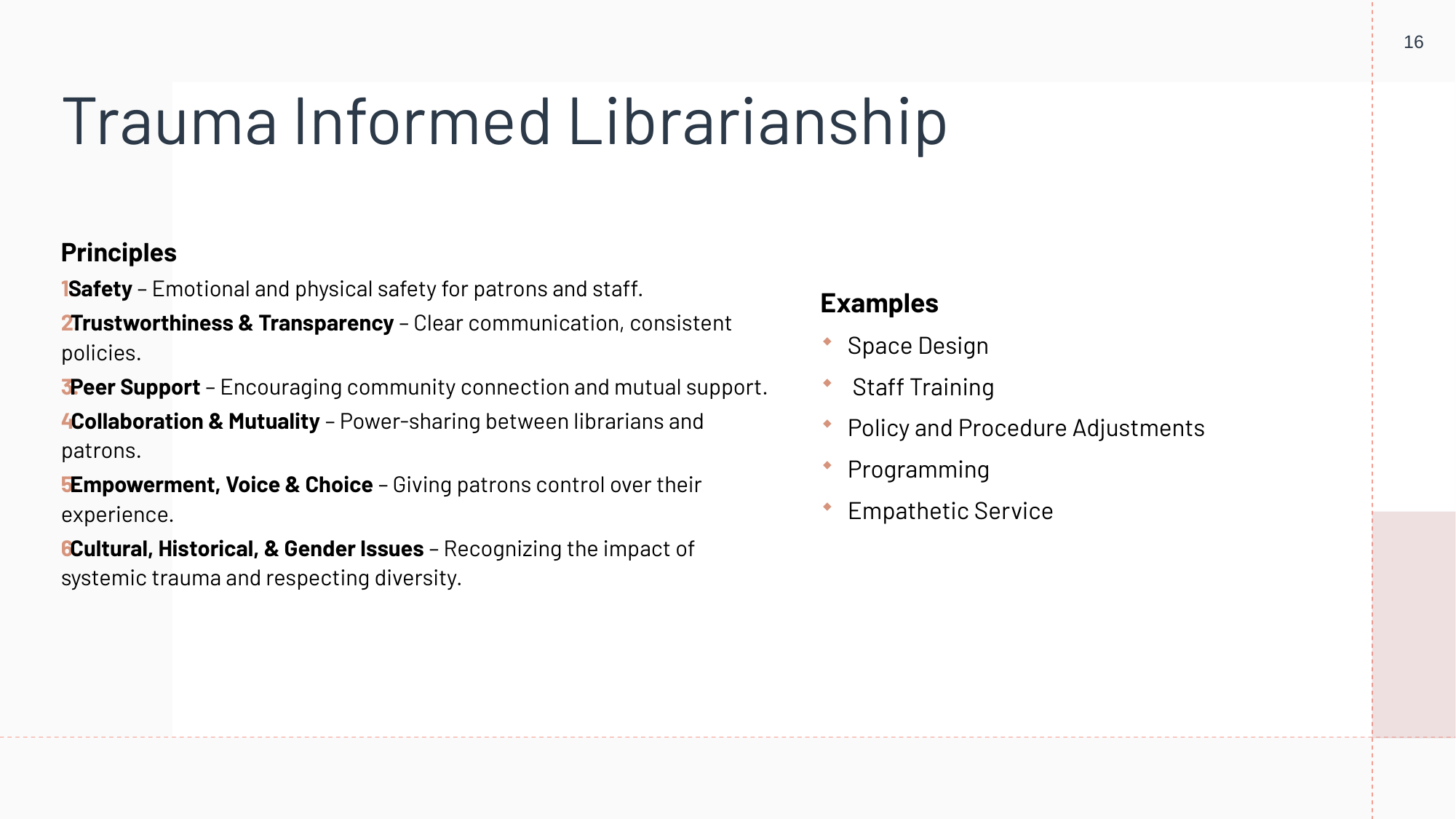

16
# Trauma Informed Librarianship
Principles
Safety – Emotional and physical safety for patrons and staff.
Trustworthiness & Transparency – Clear communication, consistent policies.
Peer Support – Encouraging community connection and mutual support.
Collaboration & Mutuality – Power-sharing between librarians and patrons.
Empowerment, Voice & Choice – Giving patrons control over their experience.
Cultural, Historical, & Gender Issues – Recognizing the impact of systemic trauma and respecting diversity.
Examples
Space Design
 Staff Training
Policy and Procedure Adjustments
Programming
Empathetic Service